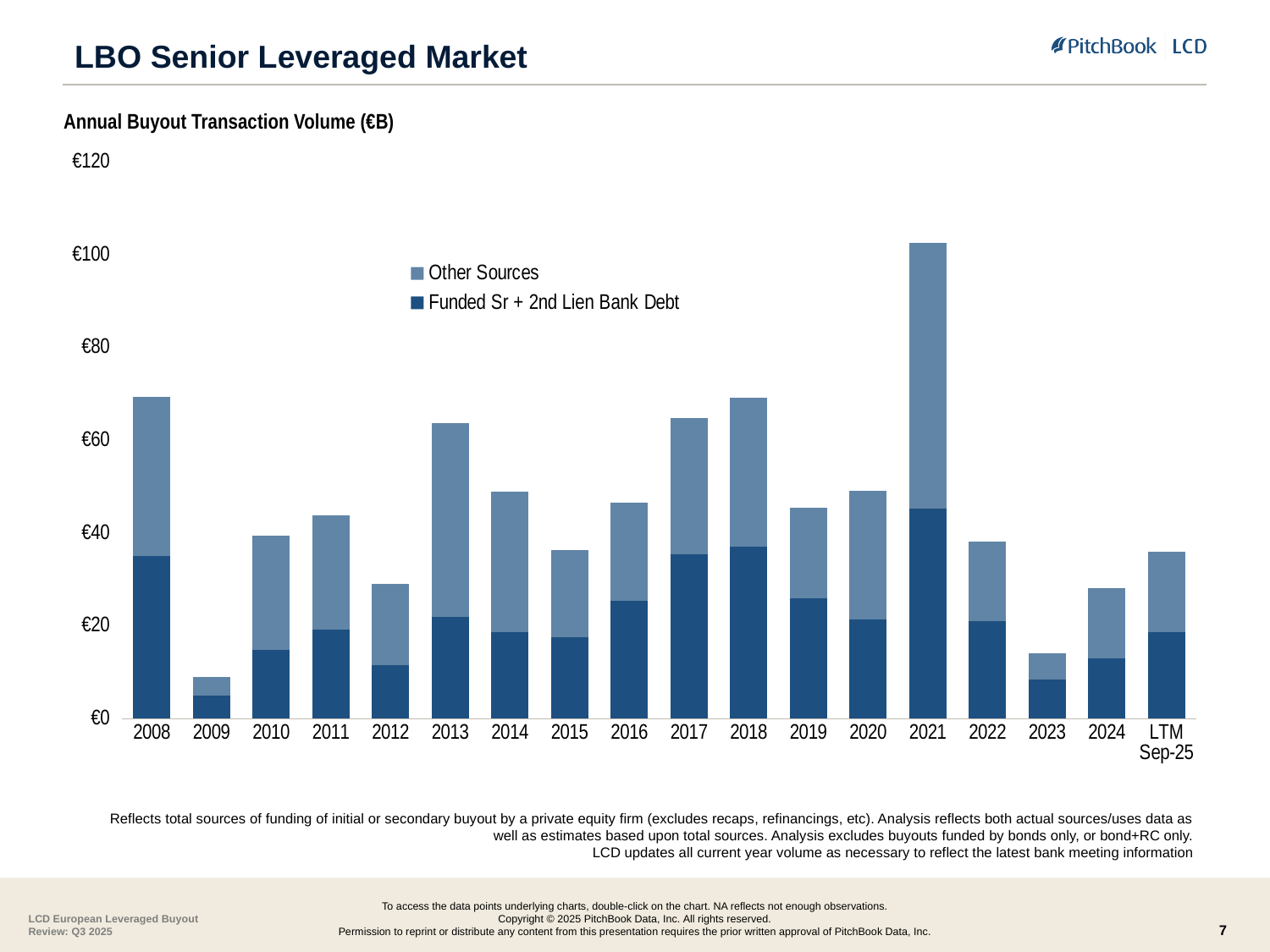

# LBO Senior Leveraged Market
Annual Buyout Transaction Volume (€B)

### Chart

| Category | Funded Sr + 2nd Lien Bank Debt | Other Sources |
|---|---|---|
| 2008 | 35.03 | 34.31 |
| 2009 | 4.92 | 4.13 |
| 2010 | 14.89 | 24.48 |
| 2011 | 19.25 | 24.6 |
| 2012 | 11.51 | 17.45 |
| 2013 | 21.96 | 41.72 |
| 2014 | 18.6 | 30.38 |
| 2015 | 17.53 | 18.85 |
| 2016 | 25.387675577 | 21.202997717264015 |
| 2017 | 35.371181066 | 29.369974830303057 |
| 2018 | 37.098066187 | 32.04355957277154 |
| 2019 | 25.964507027000003 | 19.578442524512816 |
| 2020 | 21.4 | 27.64 |
| 2021 | 45.19 | 57.41 |
| 2022 | 20.92 | 17.21 |
| 2023 | 8.478065999999998 | 5.603711780484494 |
| 2024 | 13.05 | 15.13 |
| LTM Sep-25 | 18.71 | 17.32 |
Reflects total sources of funding of initial or secondary buyout by a private equity firm (excludes recaps, refinancings, etc). Analysis reflects both actual sources/uses data as well as estimates based upon total sources. Analysis excludes buyouts funded by bonds only, or bond+RC only.
LCD updates all current year volume as necessary to reflect the latest bank meeting information